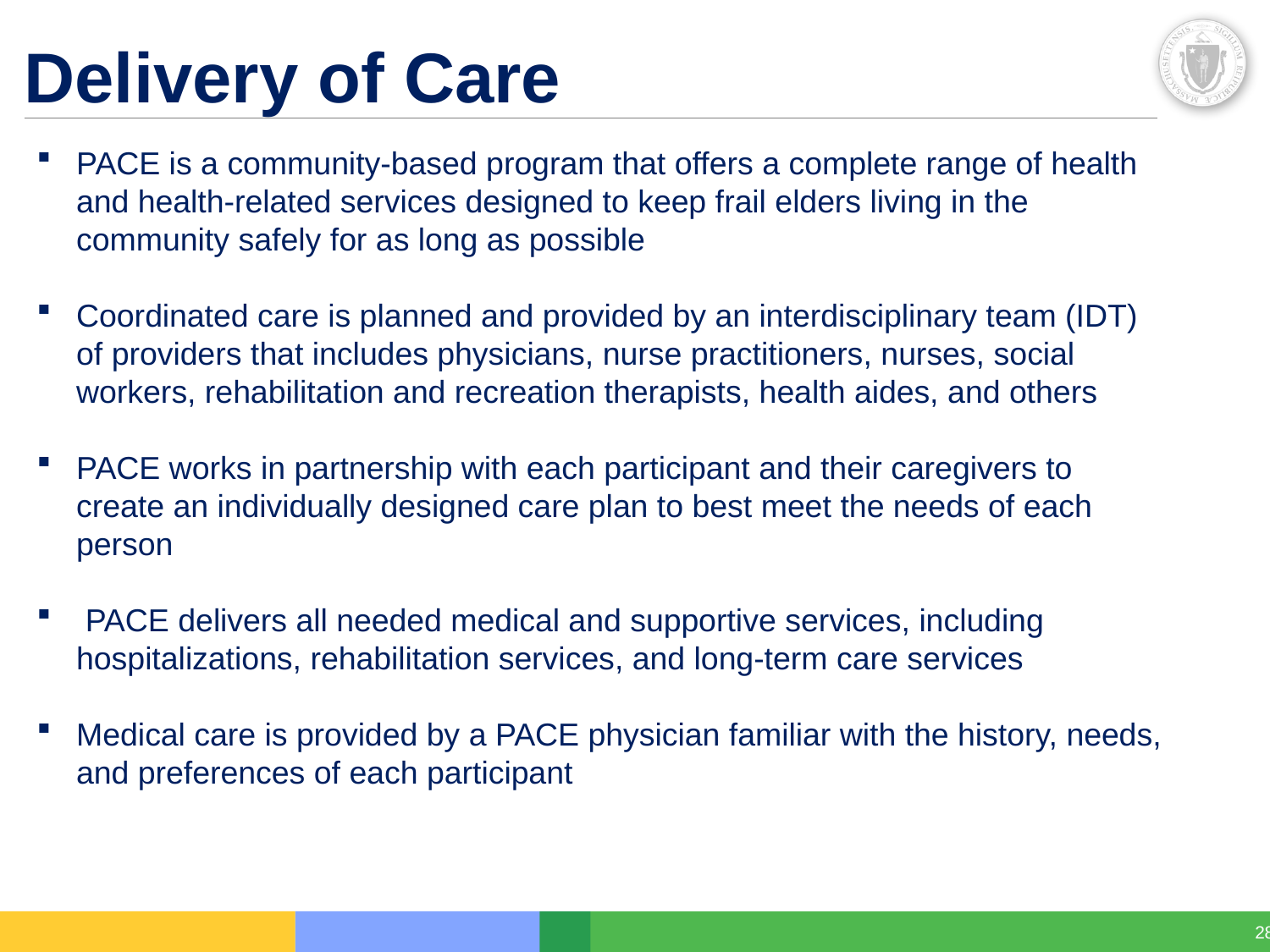

# Delivery of Care

PACE is a community-based program that offers a complete range of health and health-related services designed to keep frail elders living in the community safely for as long as possible

Coordinated care is planned and provided by an interdisciplinary team (IDT) of providers that includes physicians, nurse practitioners, nurses, social workers, rehabilitation and recreation therapists, health aides, and others

PACE works in partnership with each participant and their caregivers to create an individually designed care plan to best meet the needs of each person

 PACE delivers all needed medical and supportive services, including hospitalizations, rehabilitation services, and long-term care services

Medical care is provided by a PACE physician familiar with the history, needs, and preferences of each participant